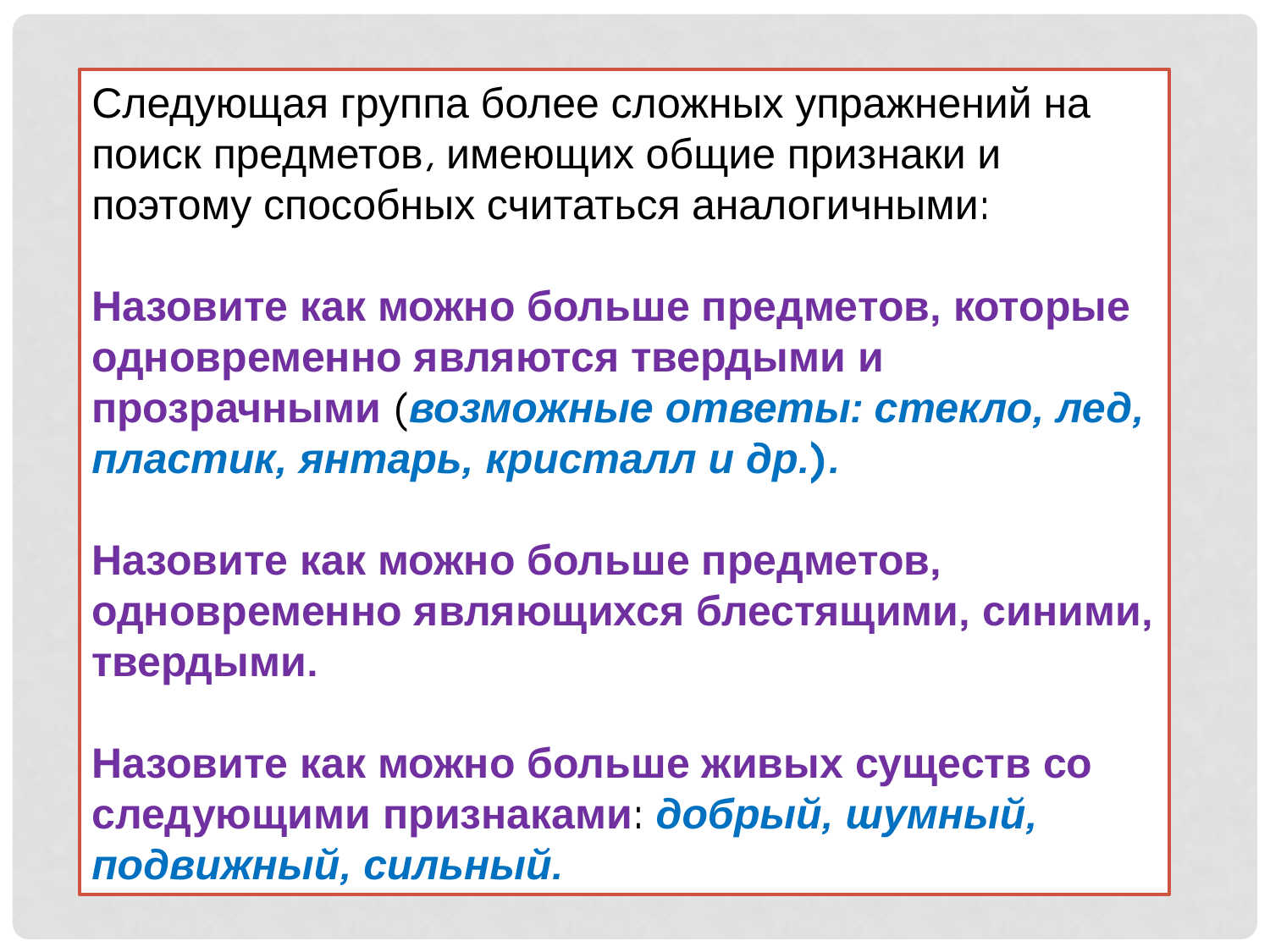

Следующая группа более сложных упражнений на поиск предметов, имеющих общие признаки и поэтому способных считаться аналогичными:

Назовите как можно больше предметов, которые одновременно являются твердыми и прозрачными (возможные ответы: стекло, лед, пластик, янтарь, кристалл и др.).

Назовите как можно больше предметов, одновременно являющихся блестящими, синими, твердыми.

Назовите как можно больше живых существ со следующими признаками: добрый, шумный, подвижный, сильный.